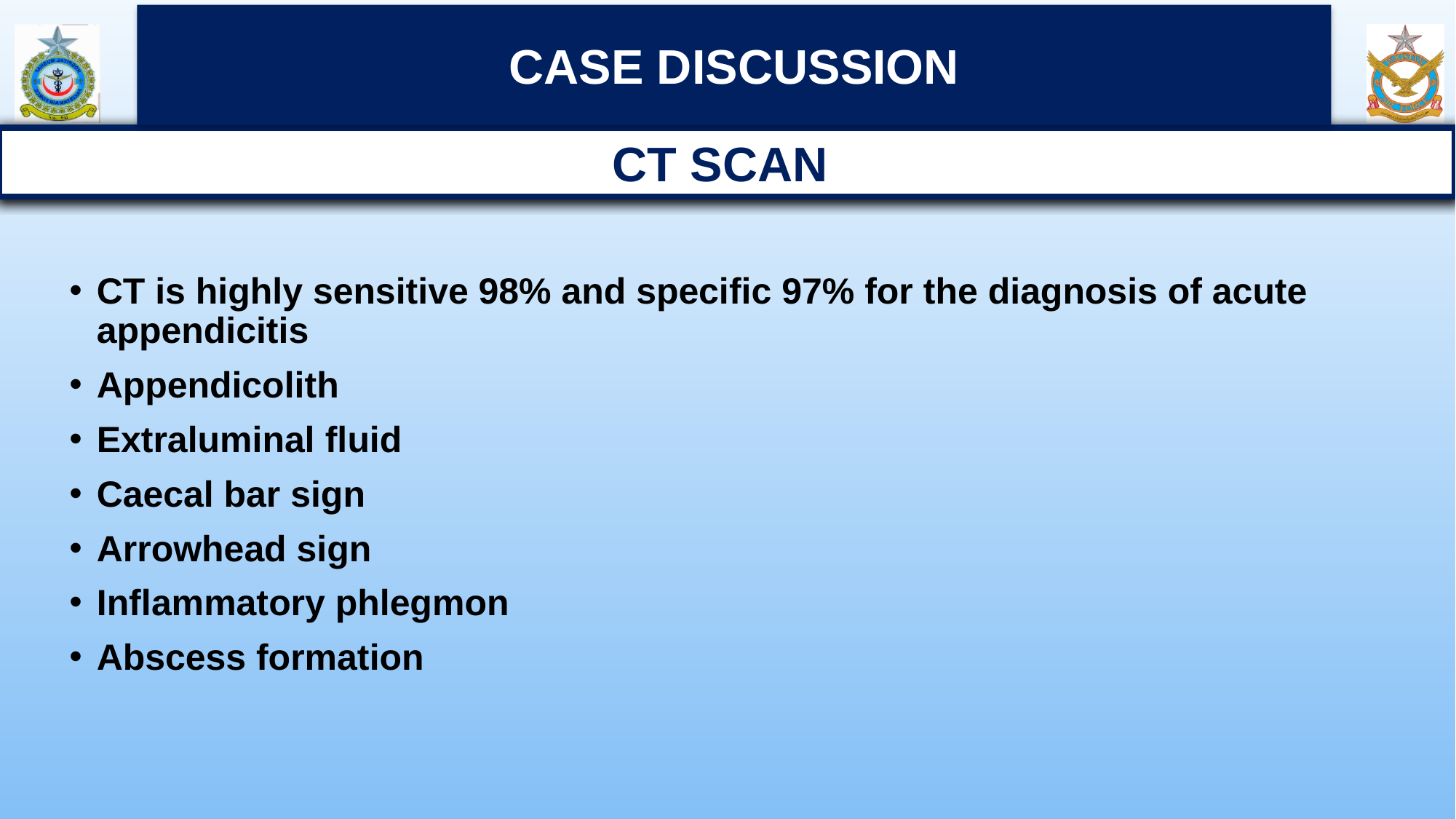

CASE DISCUSSION
CT SCAN
CT is highly sensitive 98% and specific 97% for the diagnosis of acute appendicitis
Appendicolith
Extraluminal fluid
Caecal bar sign
Arrowhead sign
Inflammatory phlegmon
Abscess formation